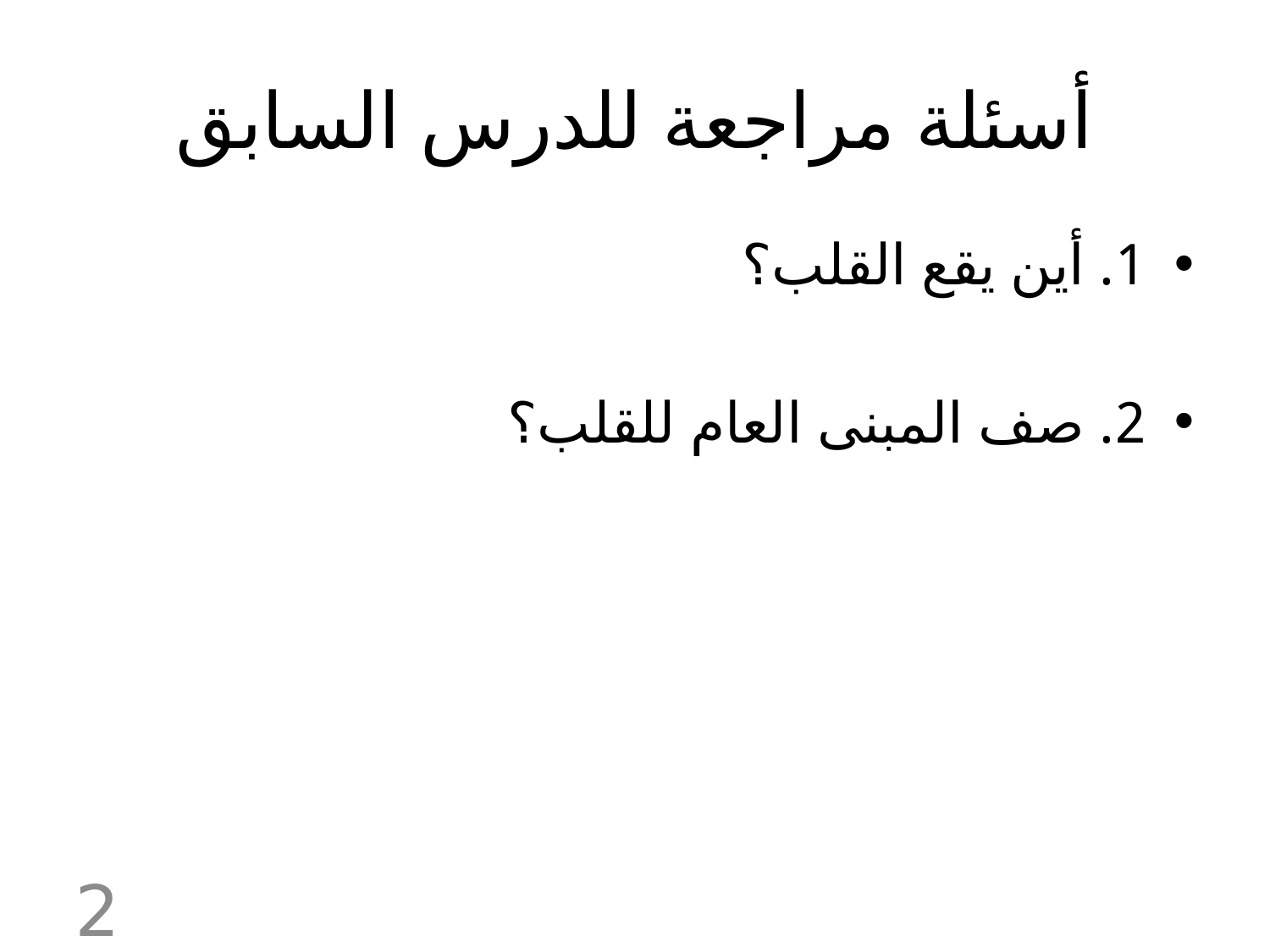

# أسئلة مراجعة للدرس السابق
1. أين يقع القلب؟

2. صف المبنى العام للقلب؟

2